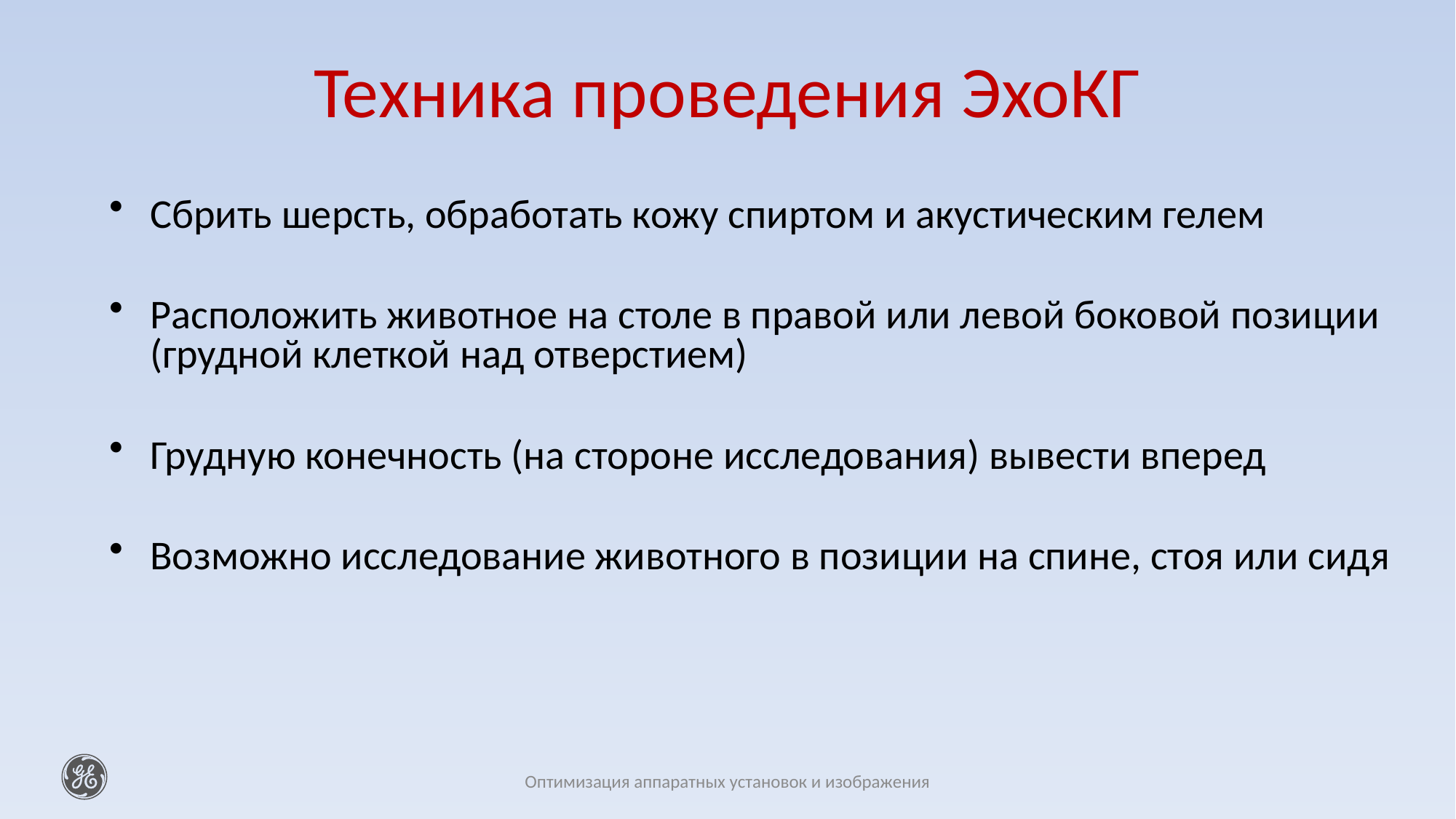

# Техника проведения ЭхоКГ
Сбрить шерсть, обработать кожу спиртом и акустическим гелем

Расположить животное на столе в правой или левой боковой позиции (грудной клеткой над отверстием)

Грудную конечность (на стороне исследования) вывести вперед

Возможно исследование животного в позиции на спине, стоя или сидя
Оптимизация аппаратных установок и изображения